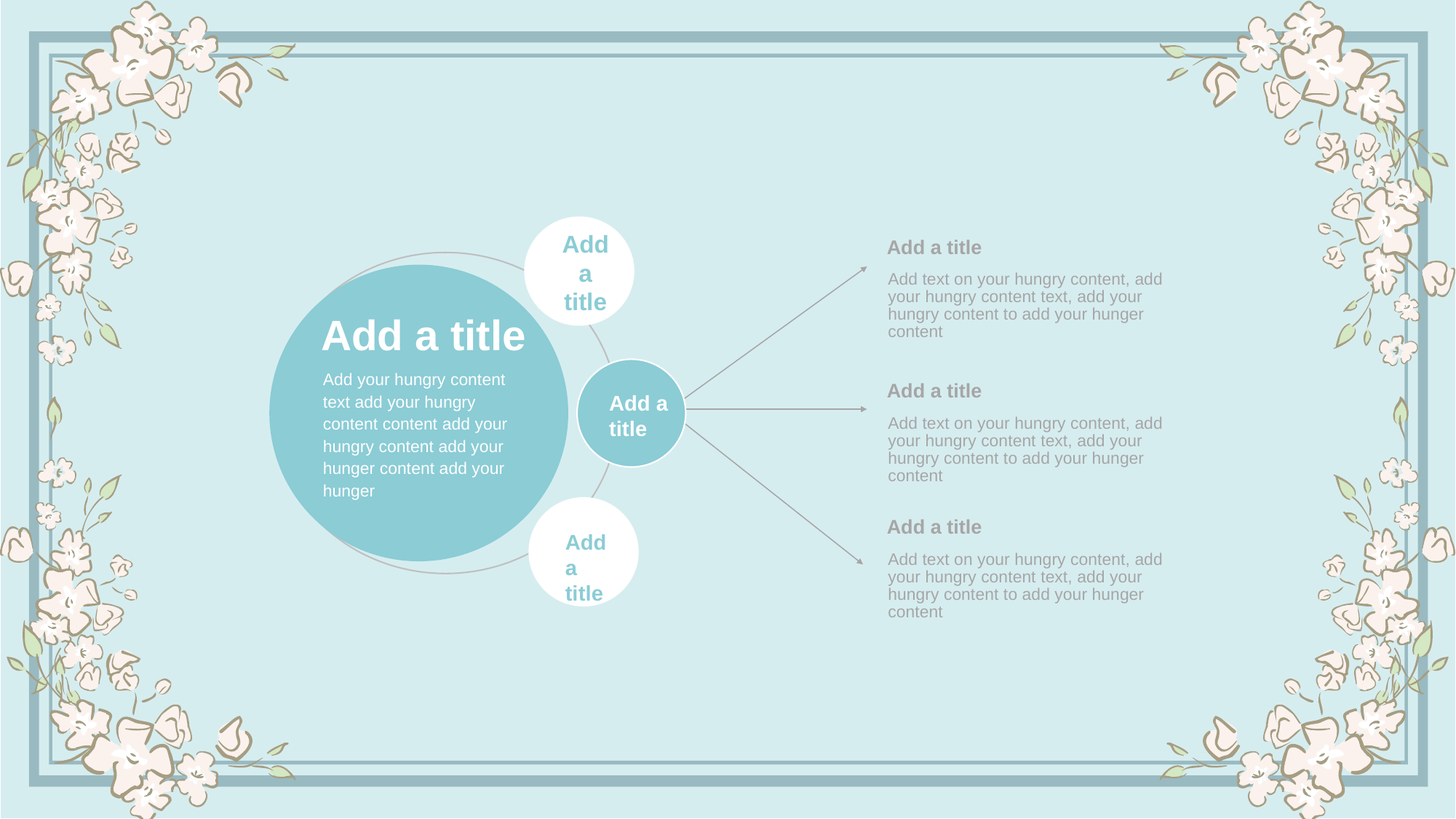

Add a title
Add a title

Add text on your hungry content, add your hungry content text, add your hungry content to add your hunger content

Add a title
Add your hungry content text add your hungry content content add your hungry content add your hunger content add your hunger

Add a title
Add a title
Add text on your hungry content, add your hungry content text, add your hungry content to add your hunger content

Add a title
Add a title
Add text on your hungry content, add your hungry content text, add your hungry content to add your hunger content